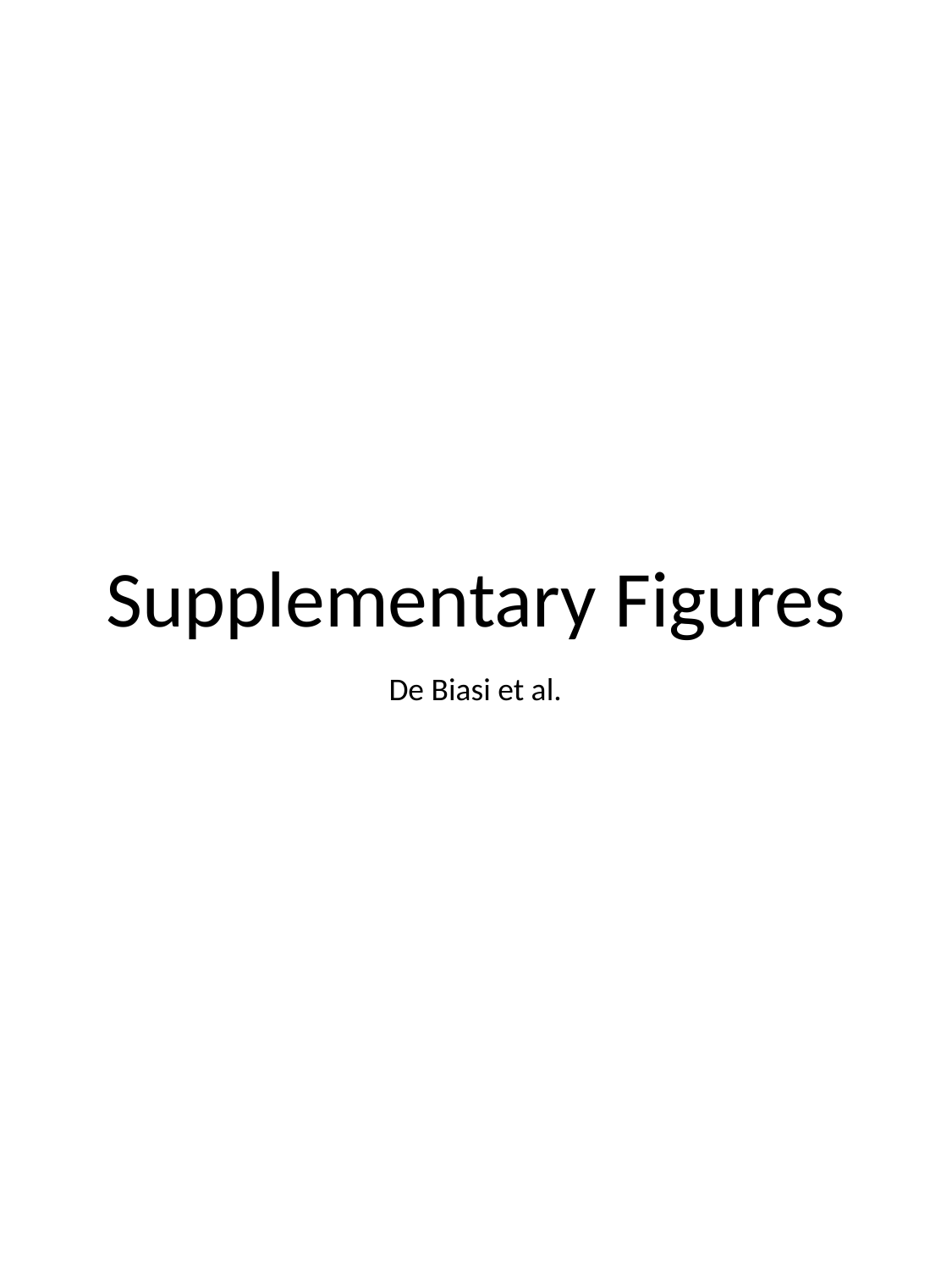

# Supplementary Figures
De Biasi et al.